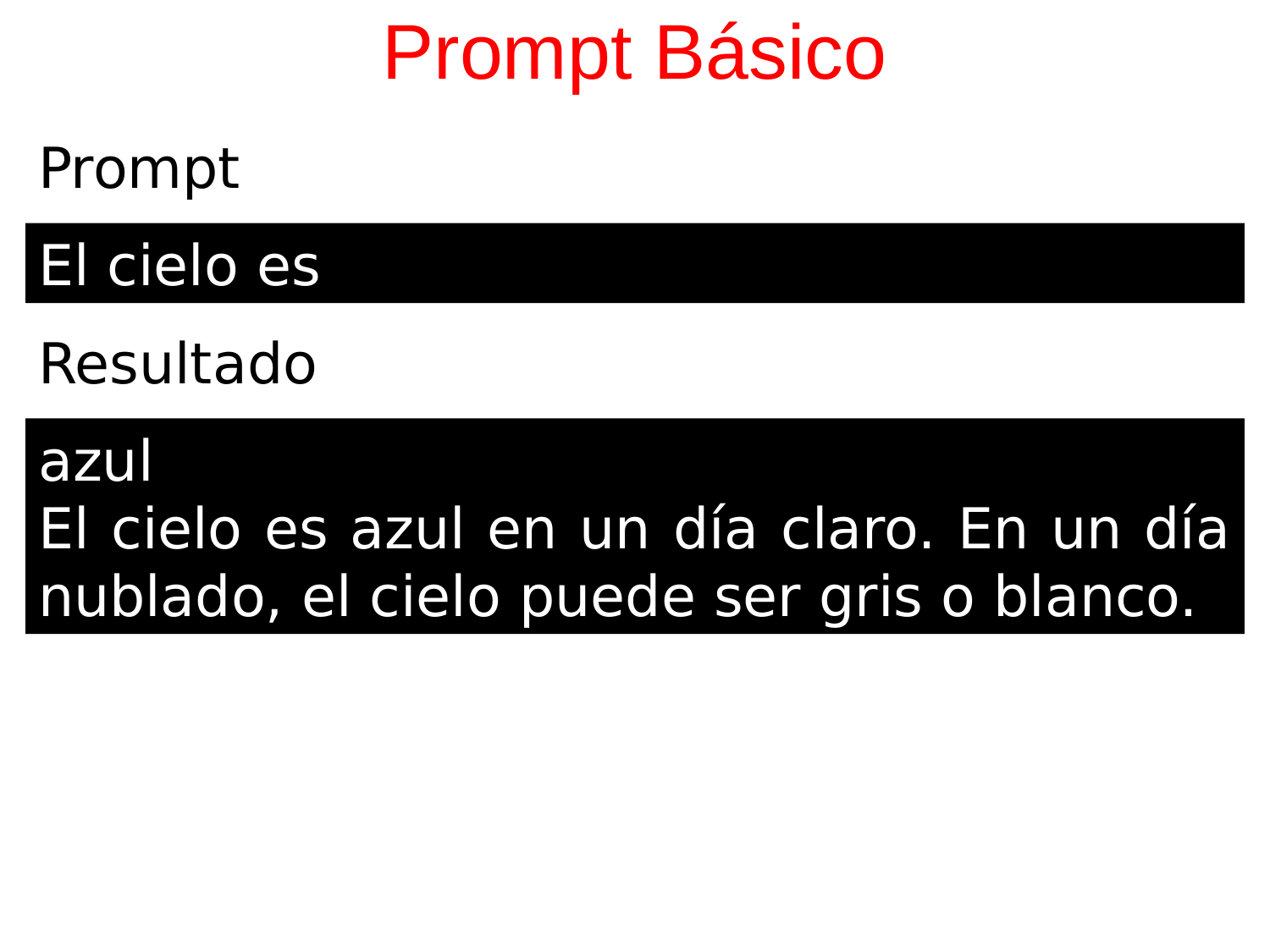

# Prompt Básico
Prompt
El cielo es
Resultado
azul
El cielo es azul en un día claro. En un día nublado, el cielo puede ser gris o blanco.